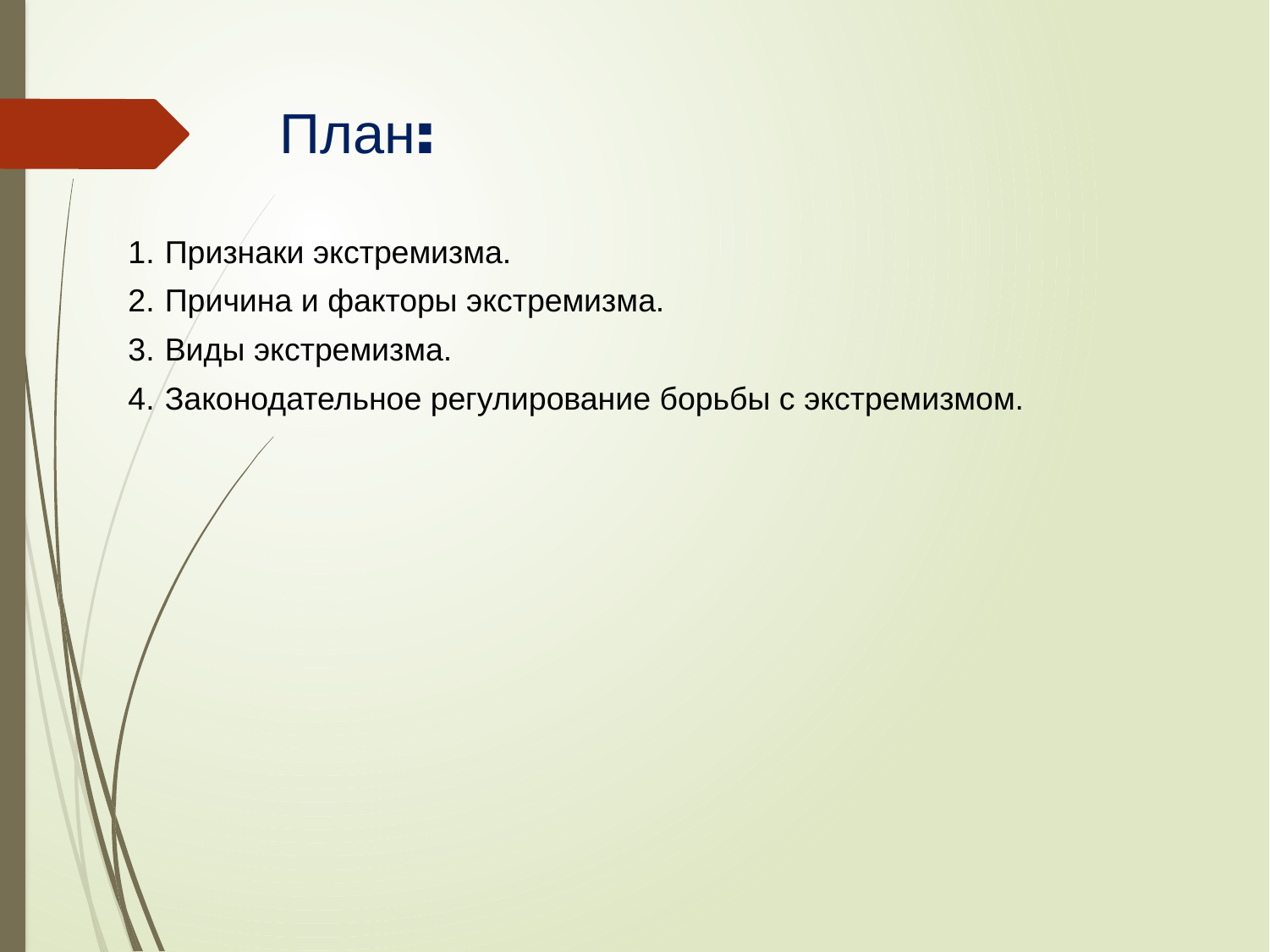

План:
Признаки экстремизма.
Причина и факторы экстремизма.
Виды экстремизма.
Законодательное регулирование борьбы с экстремизмом.